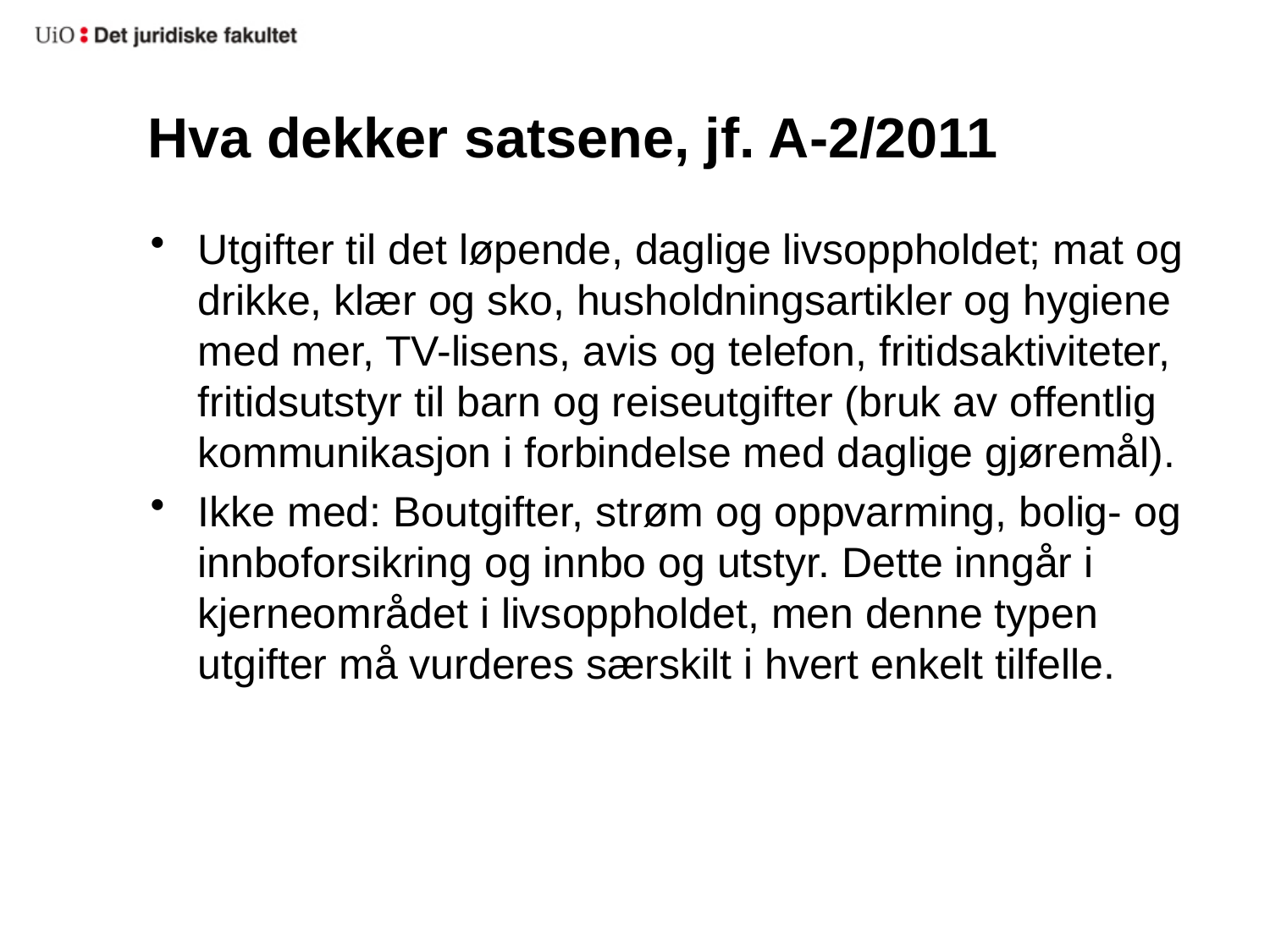

# Hva dekker satsene, jf. A-2/2011
Utgifter til det løpende, daglige livsoppholdet; mat og drikke, klær og sko, husholdningsartikler og hygiene med mer, TV-lisens, avis og telefon, fritidsaktiviteter, fritidsutstyr til barn og reiseutgifter (bruk av offentlig kommunikasjon i forbindelse med daglige gjøremål).
Ikke med: Boutgifter, strøm og oppvarming, bolig- og innboforsikring og innbo og utstyr. Dette inngår i kjerneområdet i livsoppholdet, men denne typen utgifter må vurderes særskilt i hvert enkelt tilfelle.